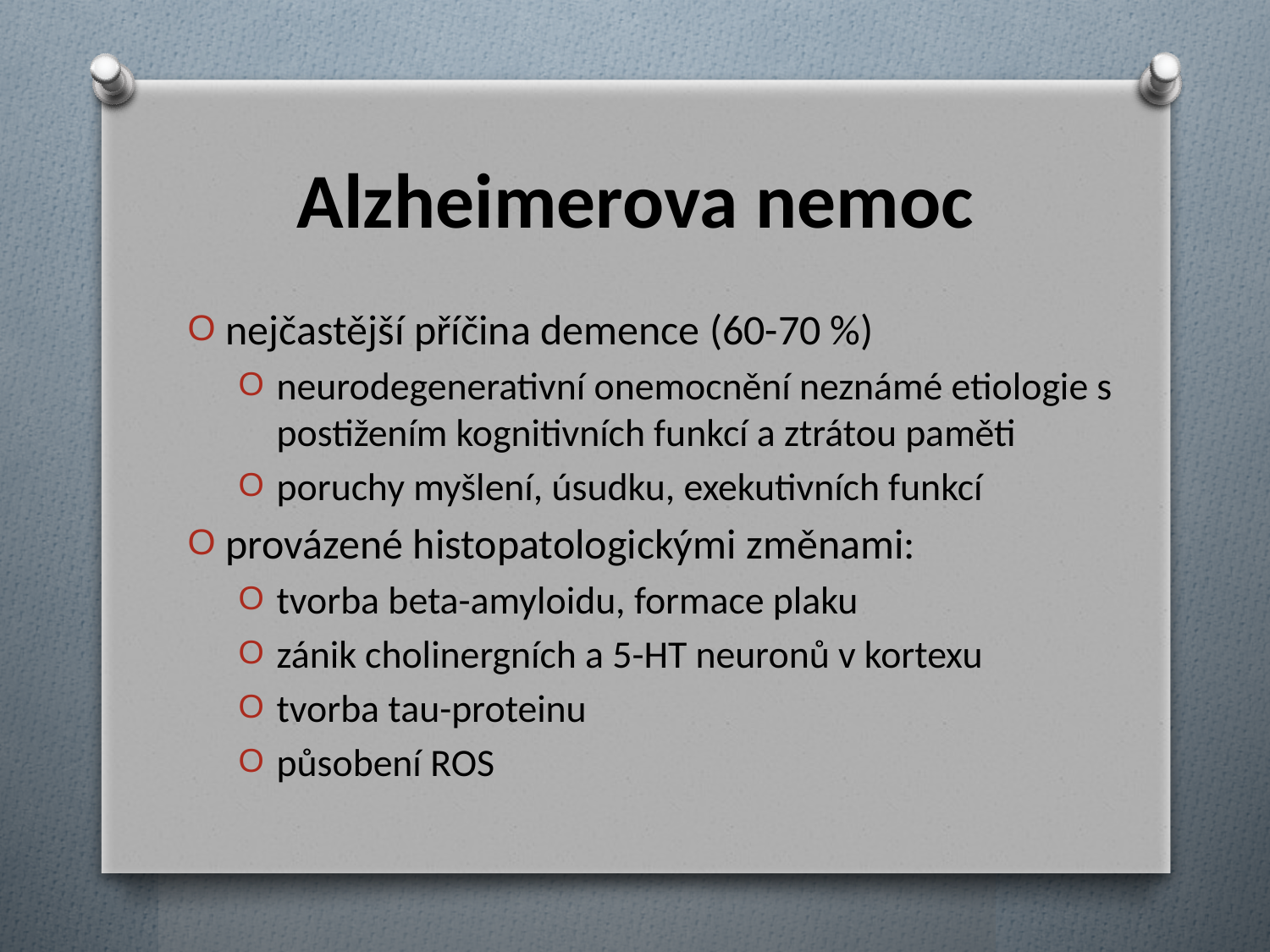

# Alzheimerova nemoc
nejčastější příčina demence (60-70 %)
neurodegenerativní onemocnění neznámé etiologie s postižením kognitivních funkcí a ztrátou paměti
poruchy myšlení, úsudku, exekutivních funkcí
provázené histopatologickými změnami:
tvorba beta-amyloidu, formace plaku
zánik cholinergních a 5-HT neuronů v kortexu
tvorba tau-proteinu
působení ROS